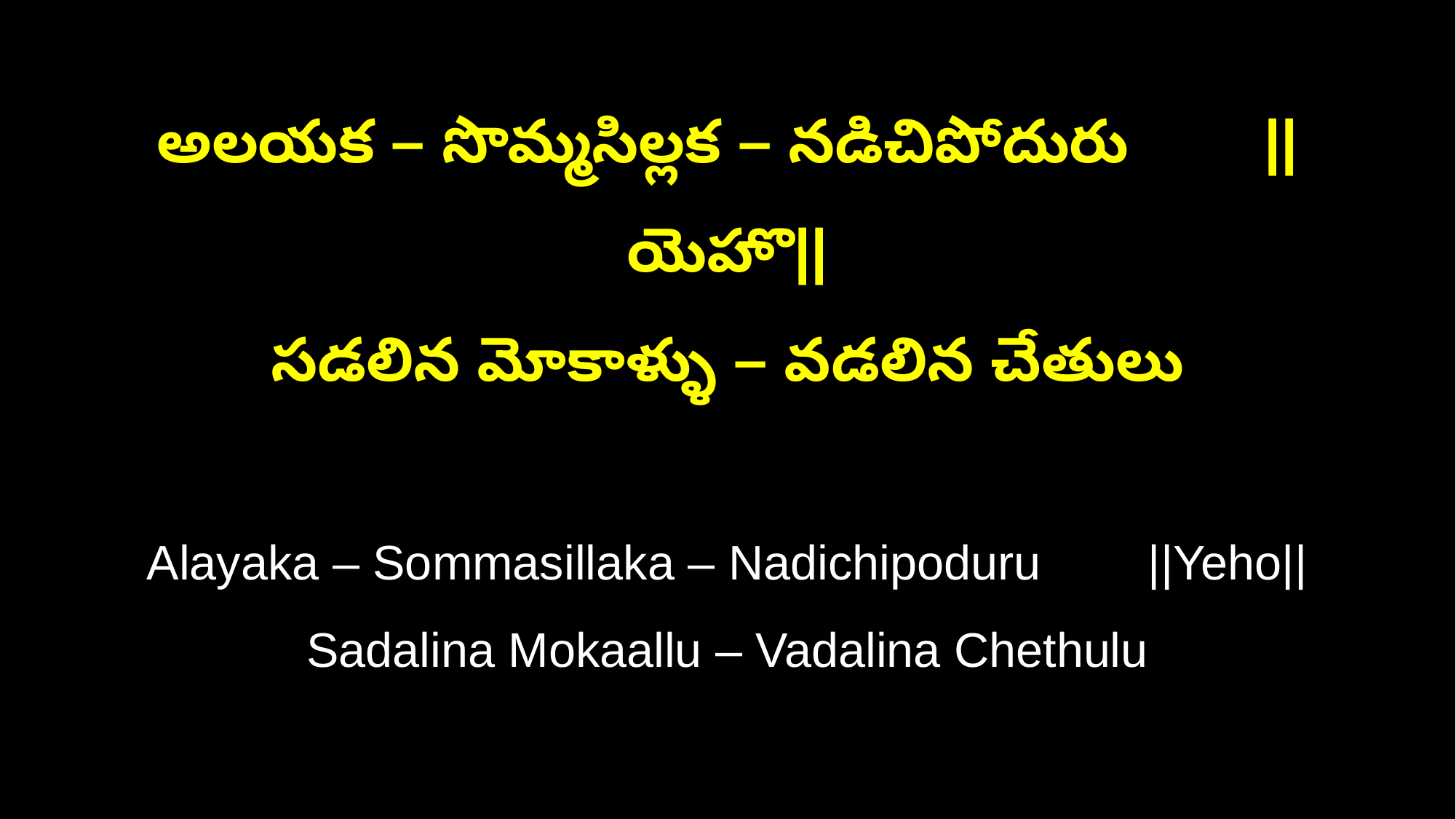

అలయక – సొమ్మసిల్లక – నడిచిపోదురు        ||యెహొ||
సడలిన మోకాళ్ళు – వడలిన చేతులు
Alayaka – Sommasillaka – Nadichipoduru        ||Yeho||
Sadalina Mokaallu – Vadalina Chethulu